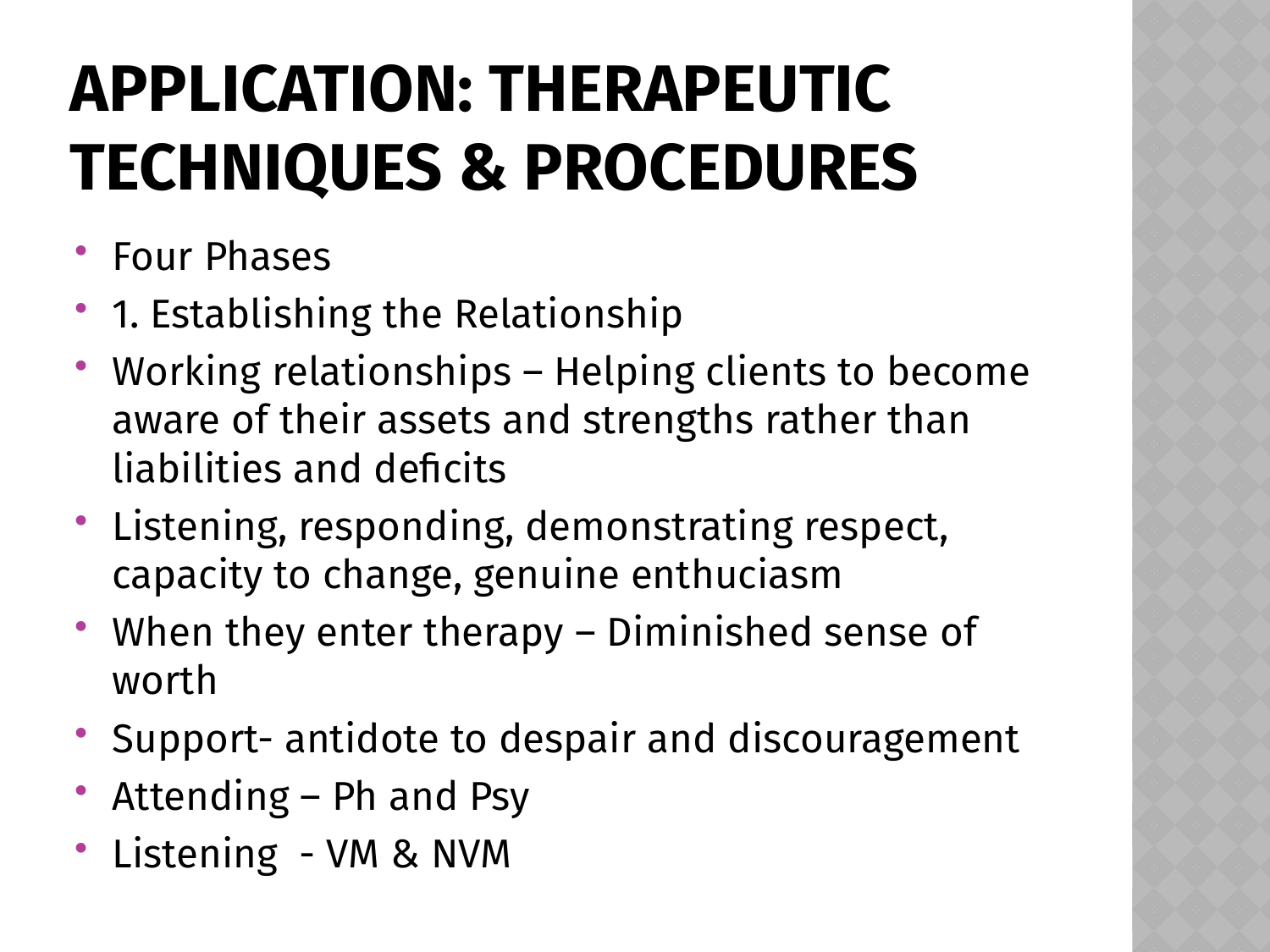

# Application: Therapeutic Techniques & Procedures
Four Phases
1. Establishing the Relationship
Working relationships – Helping clients to become aware of their assets and strengths rather than liabilities and deficits
Listening, responding, demonstrating respect, capacity to change, genuine enthuciasm
When they enter therapy – Diminished sense of worth
Support- antidote to despair and discouragement
Attending – Ph and Psy
Listening  - VM & NVM